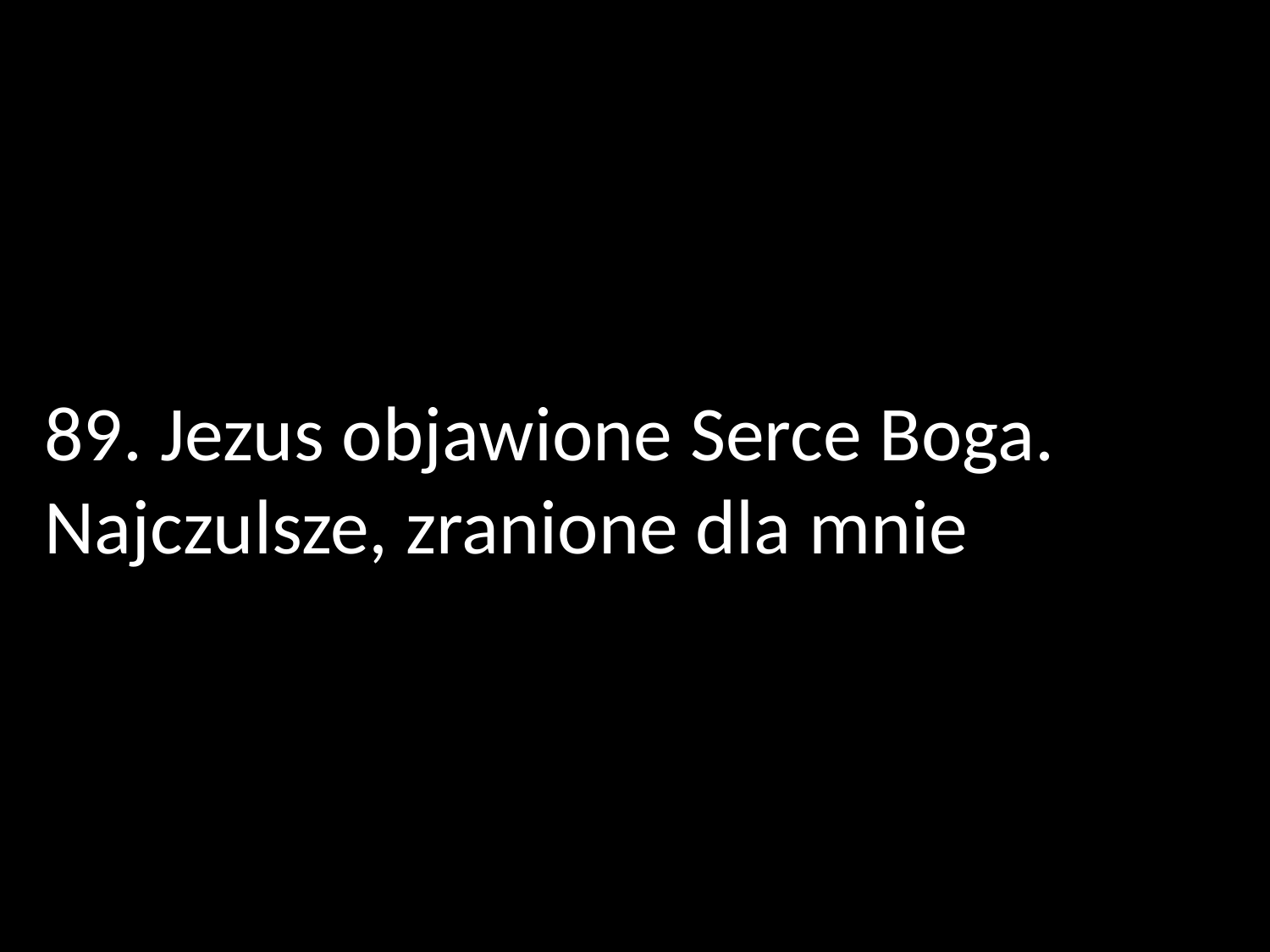

89. Jezus objawione Serce Boga. Najczulsze, zranione dla mnie